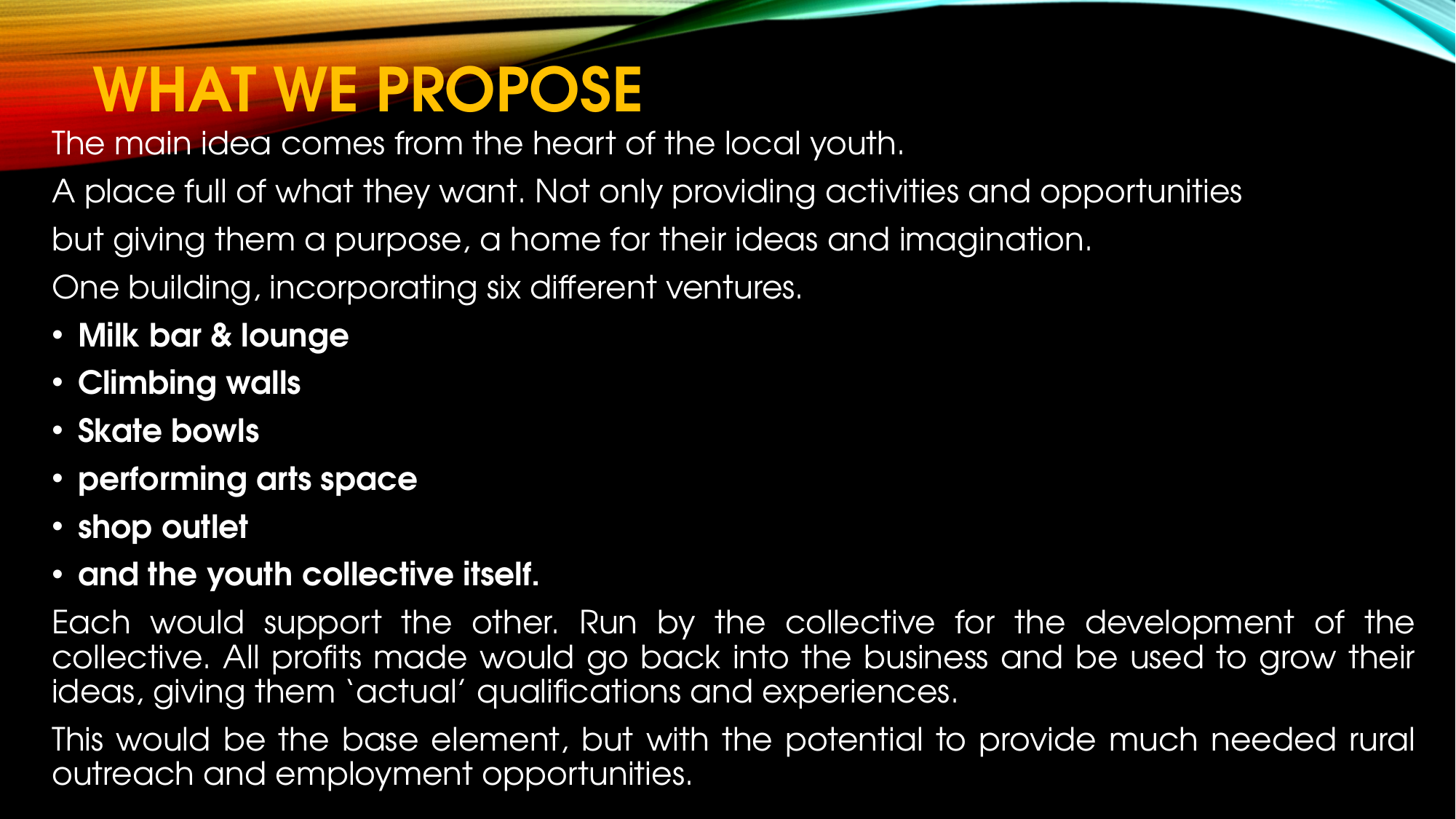

# WHAT WE PROPOSE
The main idea comes from the heart of the local youth.
A place full of what they want. Not only providing activities and opportunities
but giving them a purpose, a home for their ideas and imagination.
One building, incorporating six different ventures.
Milk bar & lounge
Climbing walls
Skate bowls
performing arts space
shop outlet
and the youth collective itself.
Each would support the other. Run by the collective for the development of the collective. All profits made would go back into the business and be used to grow their ideas, giving them ‘actual’ qualifications and experiences.
This would be the base element, but with the potential to provide much needed rural outreach and employment opportunities.